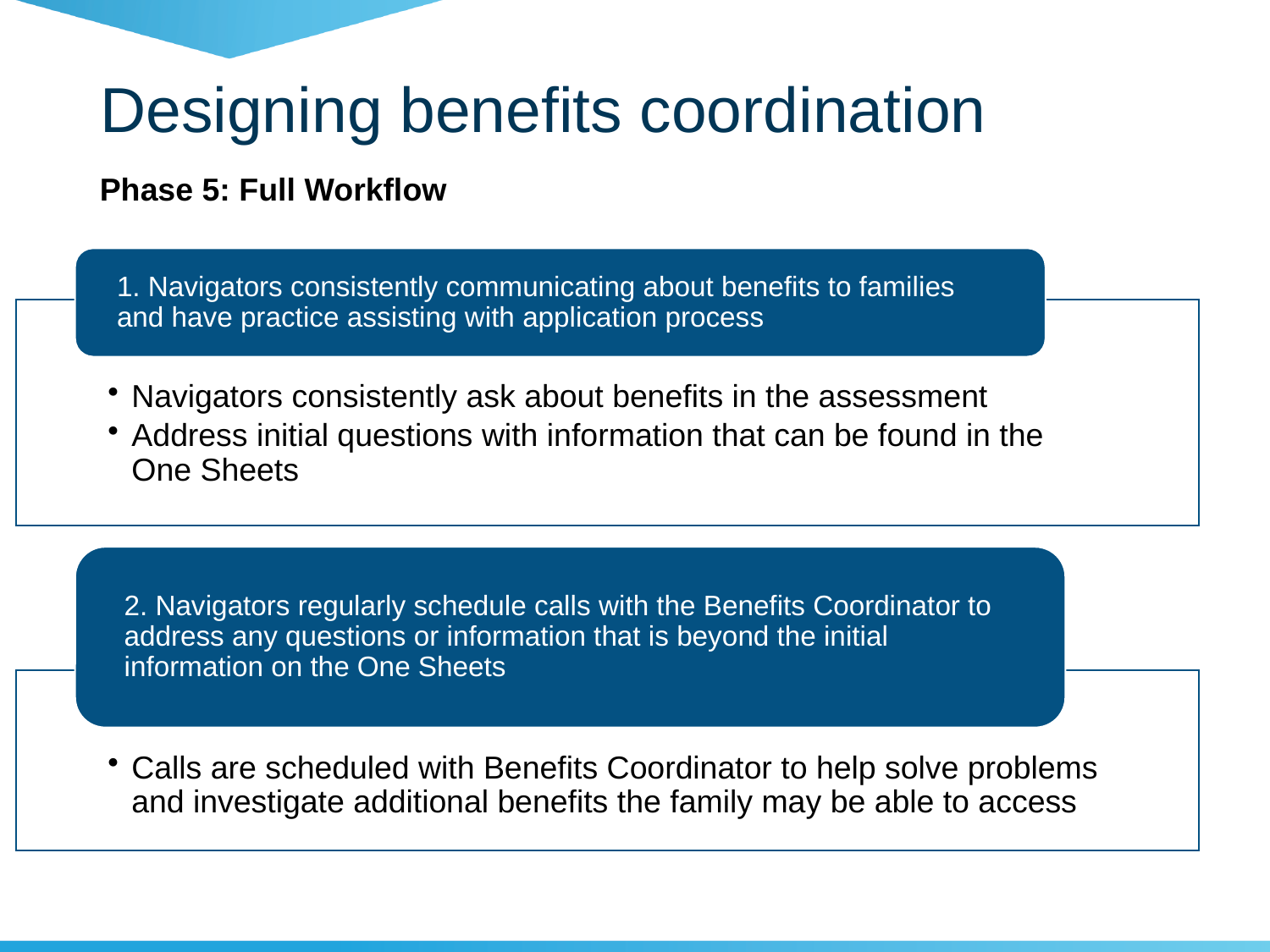

# Designing benefits coordination
Phase 5: Full Workflow
Navigators consistently ask about benefits in the assessment
Address initial questions with information that can be found in the One Sheets
1. Navigators consistently communicating about benefits to families and have practice assisting with application process
Calls are scheduled with Benefits Coordinator to help solve problems and investigate additional benefits the family may be able to access
2. Navigators regularly schedule calls with the Benefits Coordinator to address any questions or information that is beyond the initial information on the One Sheets